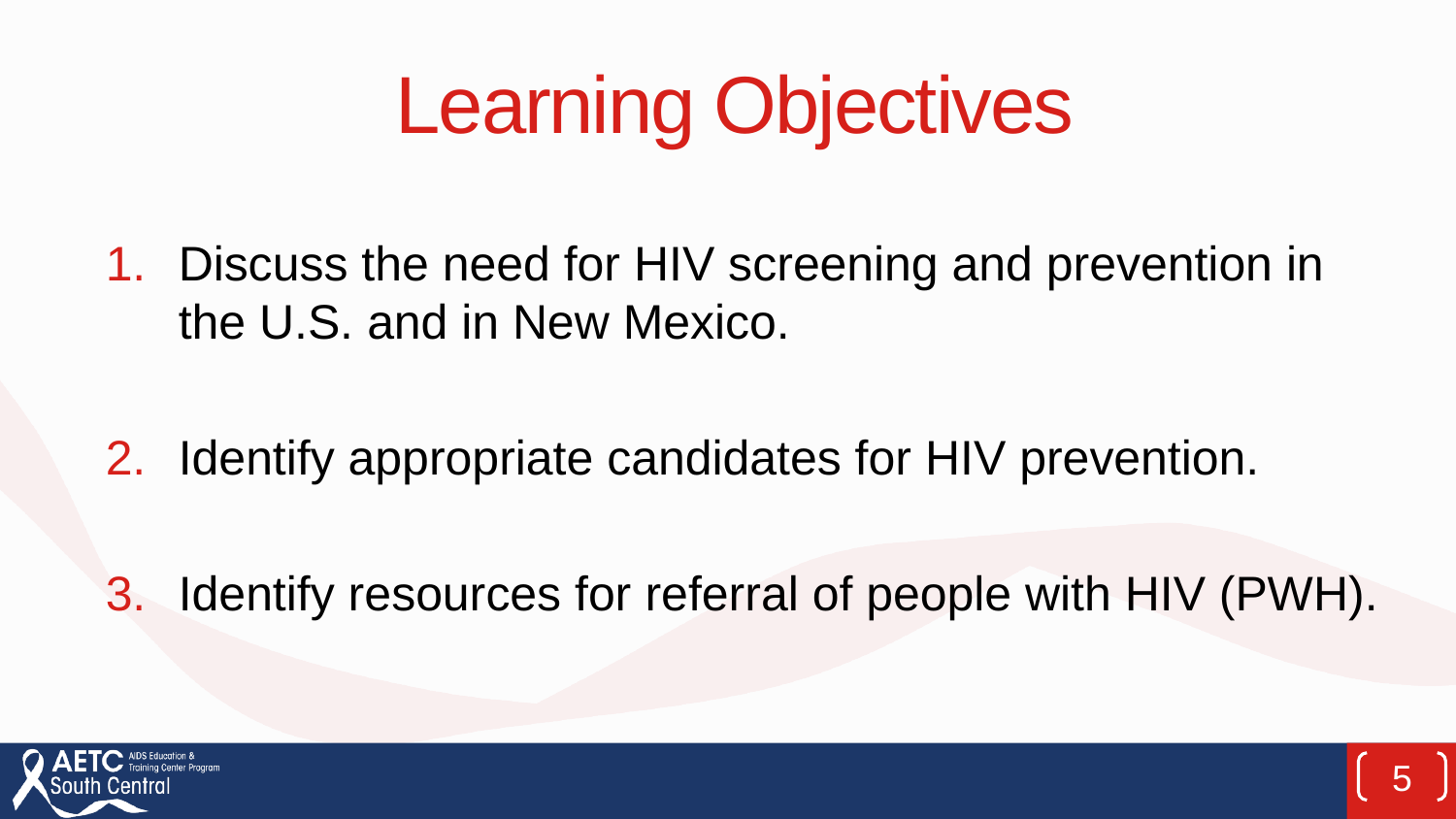

# Learning Objectives
Discuss the need for HIV screening and prevention in the U.S. and in New Mexico.

Identify appropriate candidates for HIV prevention.

Identify resources for referral of people with HIV (PWH).
5